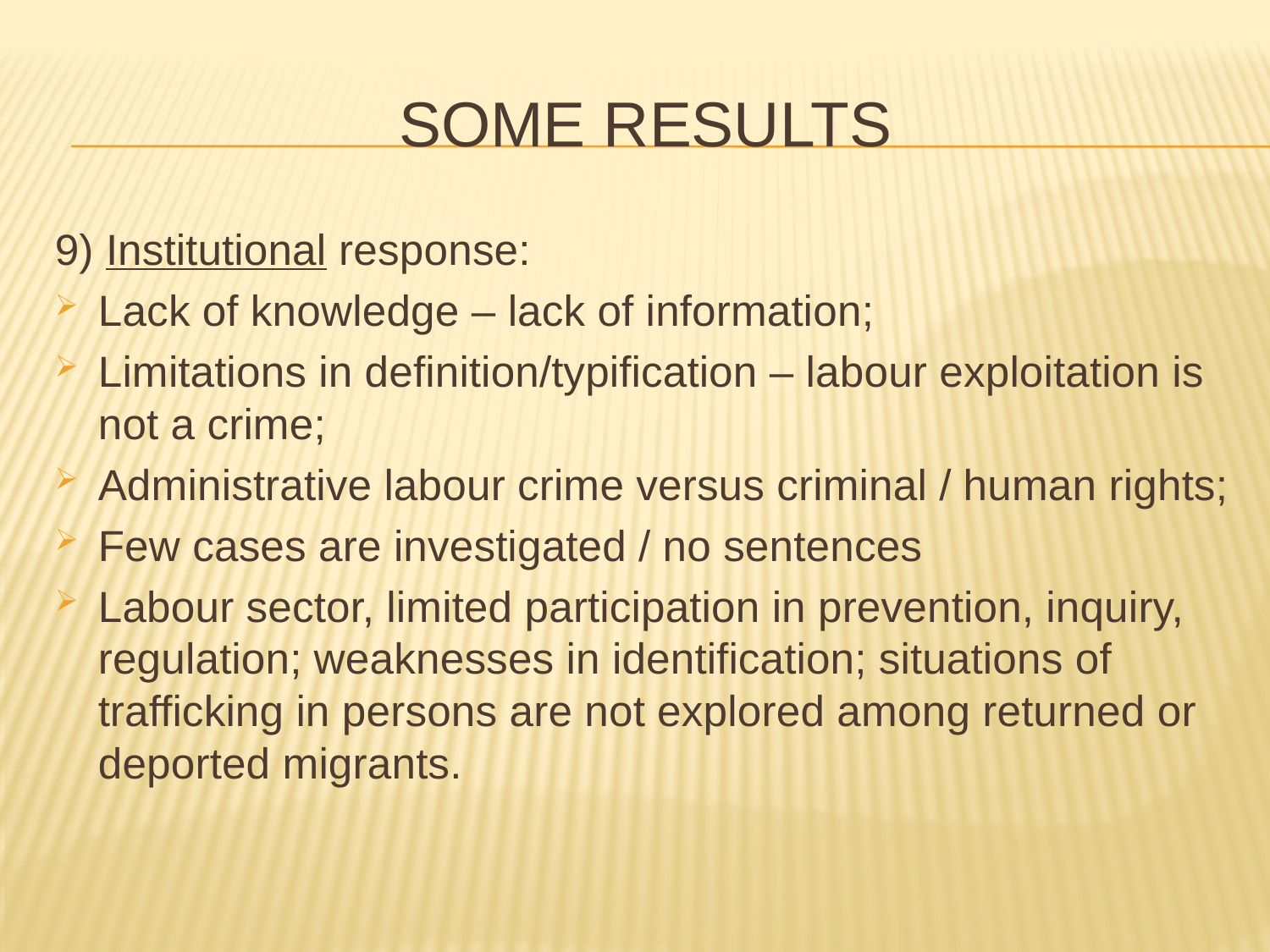

# SOME RESULTS
9) Institutional response:
Lack of knowledge – lack of information;
Limitations in definition/typification – labour exploitation is not a crime;
Administrative labour crime versus criminal / human rights;
Few cases are investigated / no sentences
Labour sector, limited participation in prevention, inquiry, regulation; weaknesses in identification; situations of trafficking in persons are not explored among returned or deported migrants.